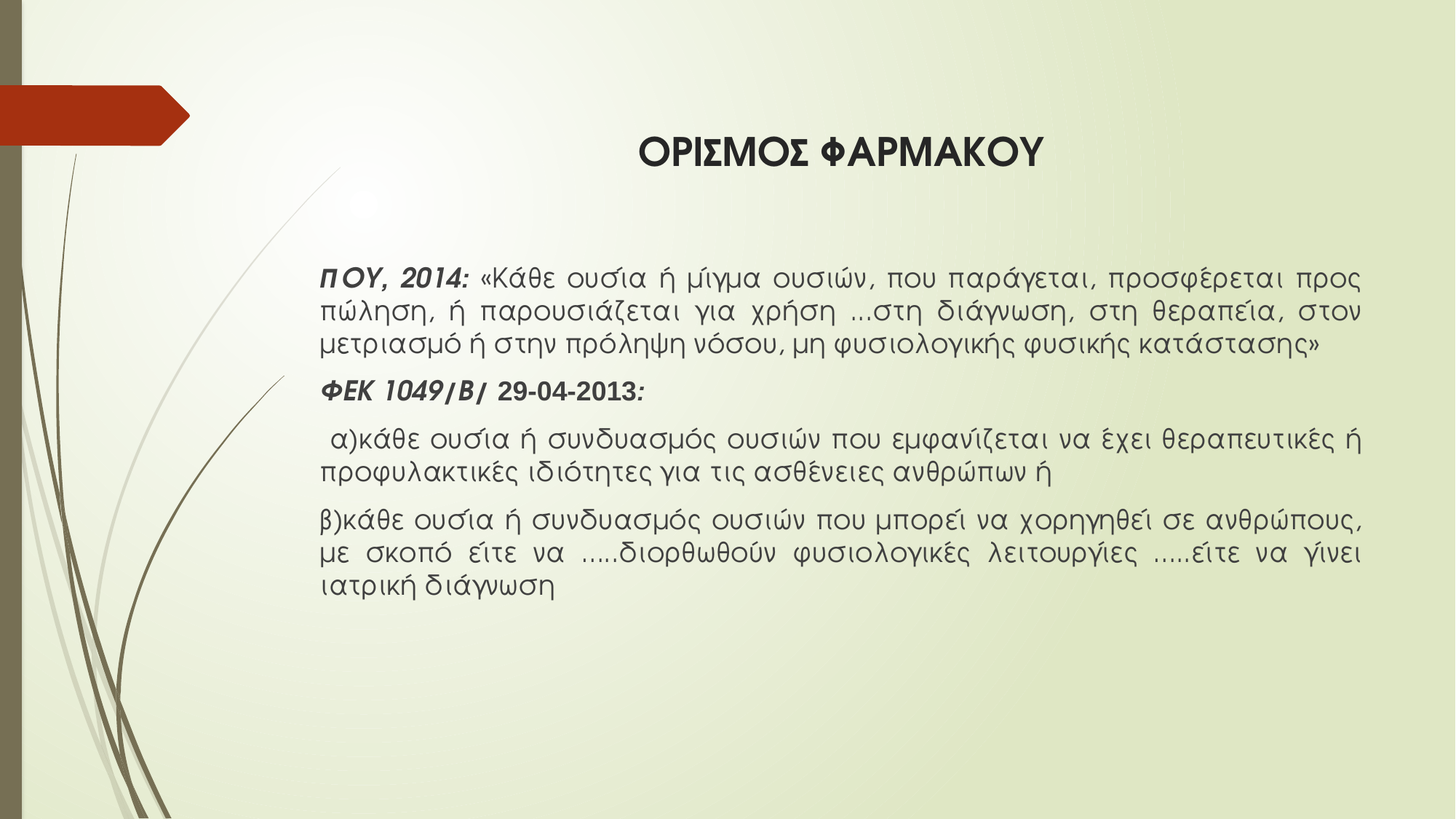

# ΟΡΙΣΜΟΣ ΦΑΡΜΑΚΟΥ
ΠΟΥ, 2014: «Κάθε ουσία ή μίγμα ουσιών, που παράγεται, προσφέρεται προς πώληση, ή παρουσιάζεται για χρήση ...στη διάγνωση, στη θεραπεία, στον μετριασμό ή στην πρόληψη νόσου, μη φυσιολογικής φυσικής κατάστασης»
ΦΕΚ 1049/Β/ 29-04-2013:
 α)κάθε ουσία ή συνδυασμός ουσιών που εμφανίζεται να έχει θεραπευτικές ή προφυλακτικές ιδιότητες για τις ασθένειες ανθρώπων ή
β)κάθε ουσία ή συνδυασμός ουσιών που μπορεί να χορηγηθεί σε ανθρώπους, με σκοπό είτε να …..διορθωθούν φυσιολογικές λειτουργίες …..είτε να γίνει ιατρική διάγνωση